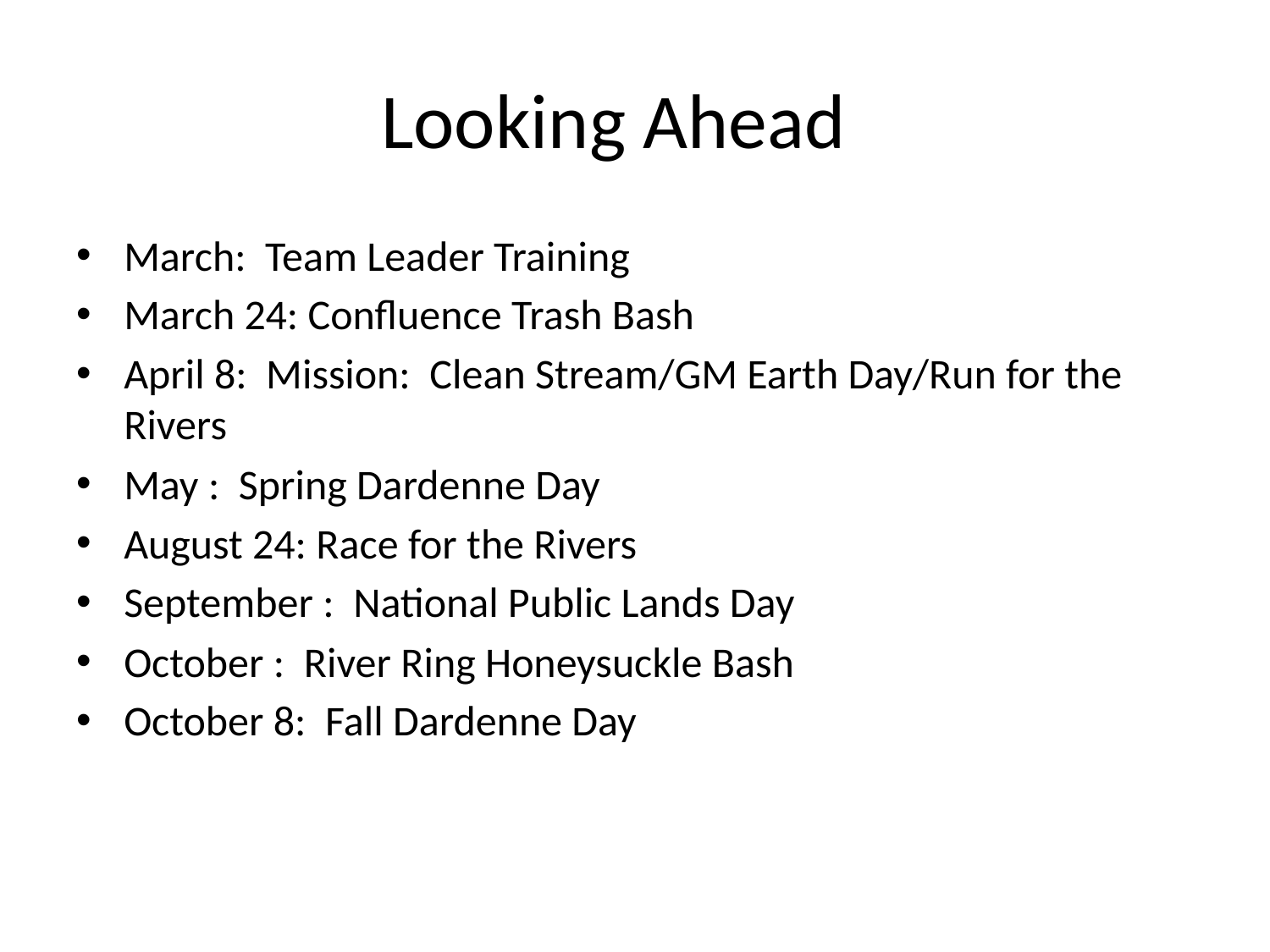

# Looking Ahead
March:  Team Leader Training
March 24: Confluence Trash Bash
April 8:  Mission:  Clean Stream/GM Earth Day/Run for the Rivers
May :  Spring Dardenne Day
August 24: Race for the Rivers
September :  National Public Lands Day
October :  River Ring Honeysuckle Bash
October 8:  Fall Dardenne Day